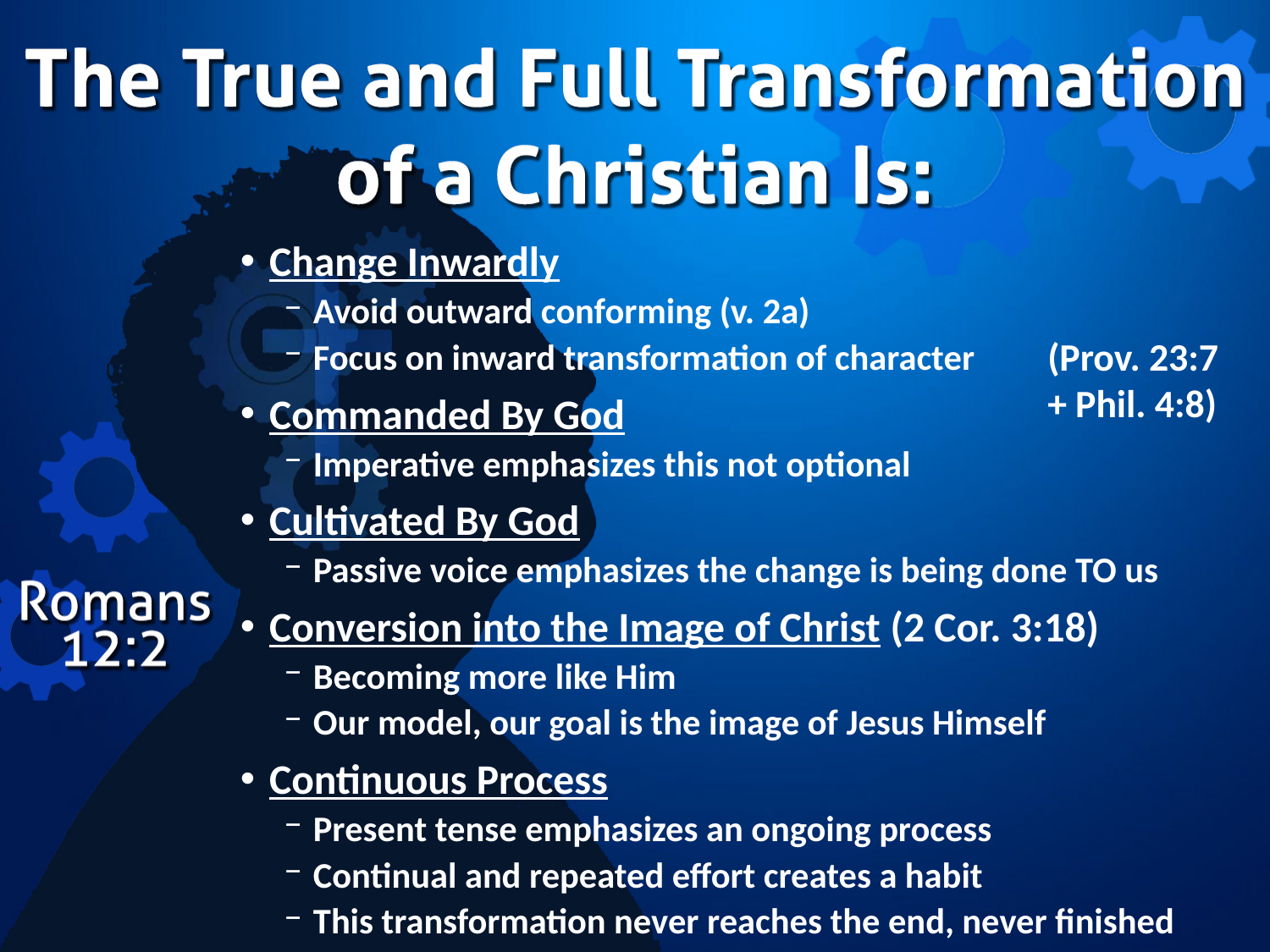

Change Inwardly
Avoid outward conforming (v. 2a)
Focus on inward transformation of character
Commanded By God
Imperative emphasizes this not optional
Cultivated By God
Passive voice emphasizes the change is being done TO us
Conversion into the Image of Christ (2 Cor. 3:18)
Becoming more like Him
Our model, our goal is the image of Jesus Himself
Continuous Process
Present tense emphasizes an ongoing process
Continual and repeated effort creates a habit
This transformation never reaches the end, never finished
(Prov. 23:7
+ Phil. 4:8)